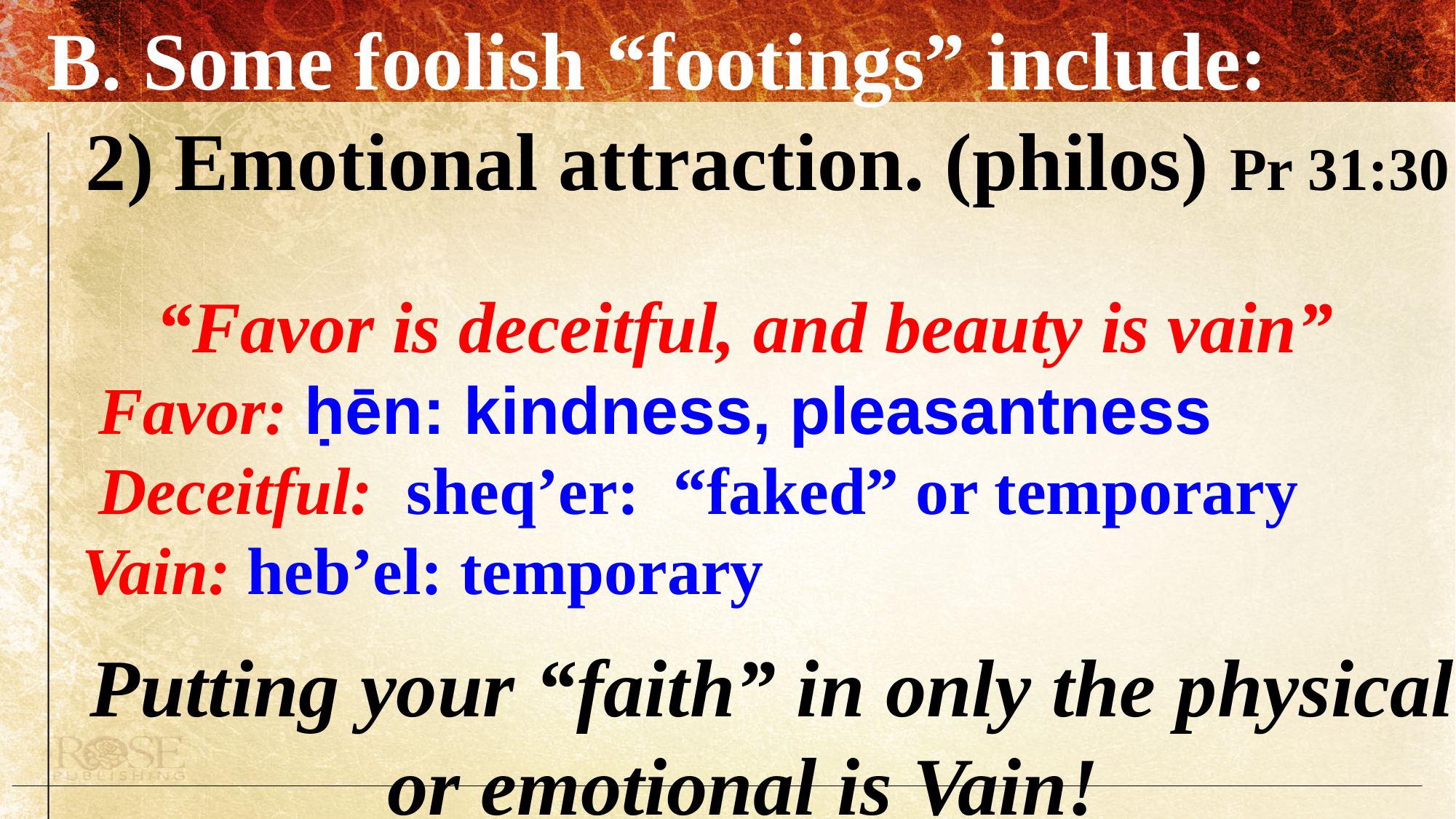

B. Some foolish “footings” include:

 2) Emotional attraction. (philos) Pr 31:30
      “Favor is deceitful, and beauty is vain”
  Favor: ḥēn: kindness, pleasantness
  Deceitful:  sheq’er:  “faked” or temporary
 Vain: heb’el: temporary
 Putting your “faith” in only the physical or emotional is Vain!